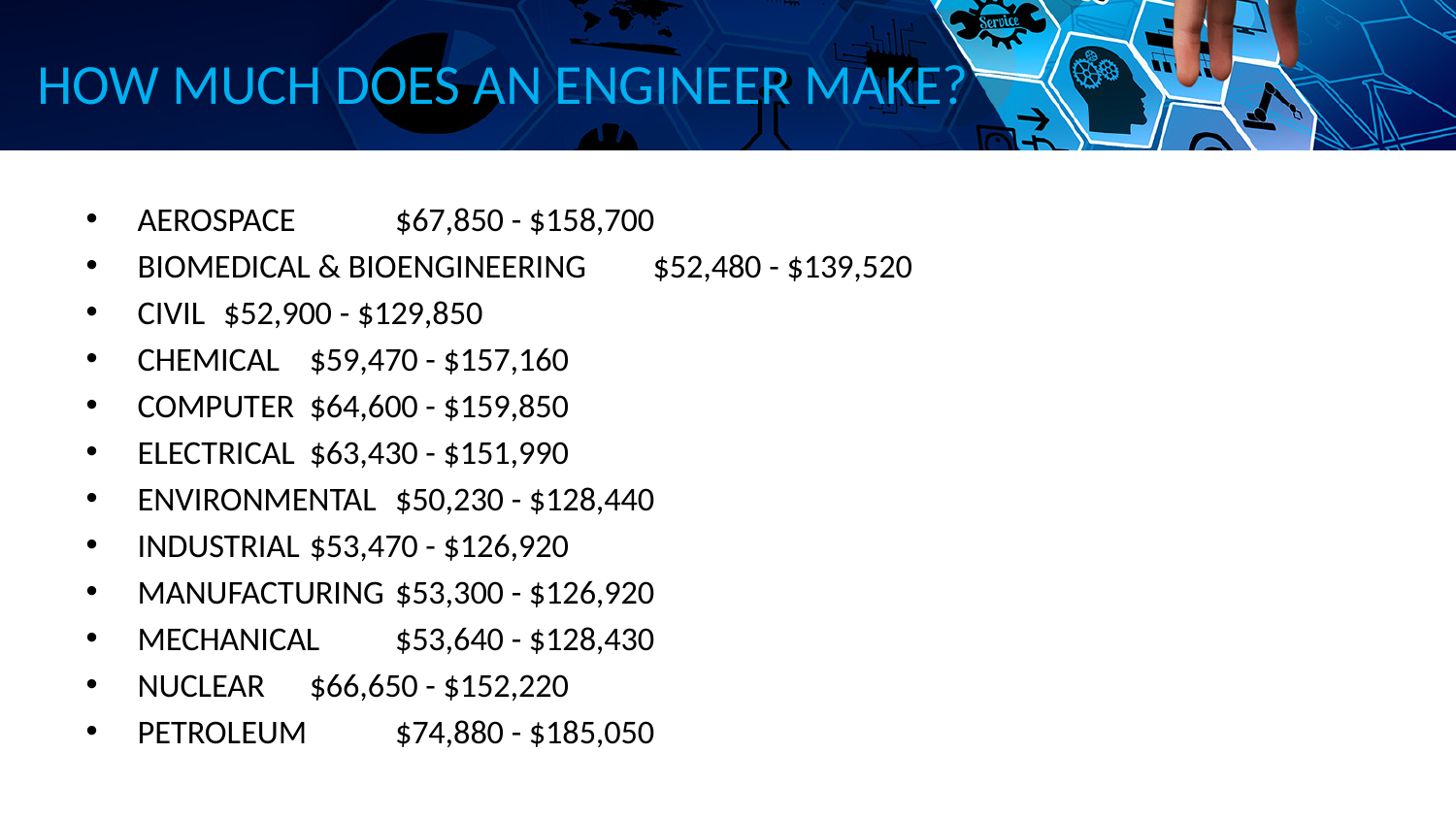

# HOW MUCH DOES AN ENGINEER MAKE?
AEROSPACE  					$67,850 - $158,700
BIOMEDICAL & BIOENGINEERING			$52,480 - $139,520
CIVIL 						$52,900 - $129,850
CHEMICAL 					$59,470 - $157,160
COMPUTER 					$64,600 - $159,850
ELECTRICAL 					$63,430 - $151,990
ENVIRONMENTAL 				$50,230 - $128,440
INDUSTRIAL 					$53,470 - $126,920
MANUFACTURING 				$53,300 - $126,920
MECHANICAL 					$53,640 - $128,430
NUCLEAR 					$66,650 - $152,220
PETROLEUM 					$74,880 - $185,050